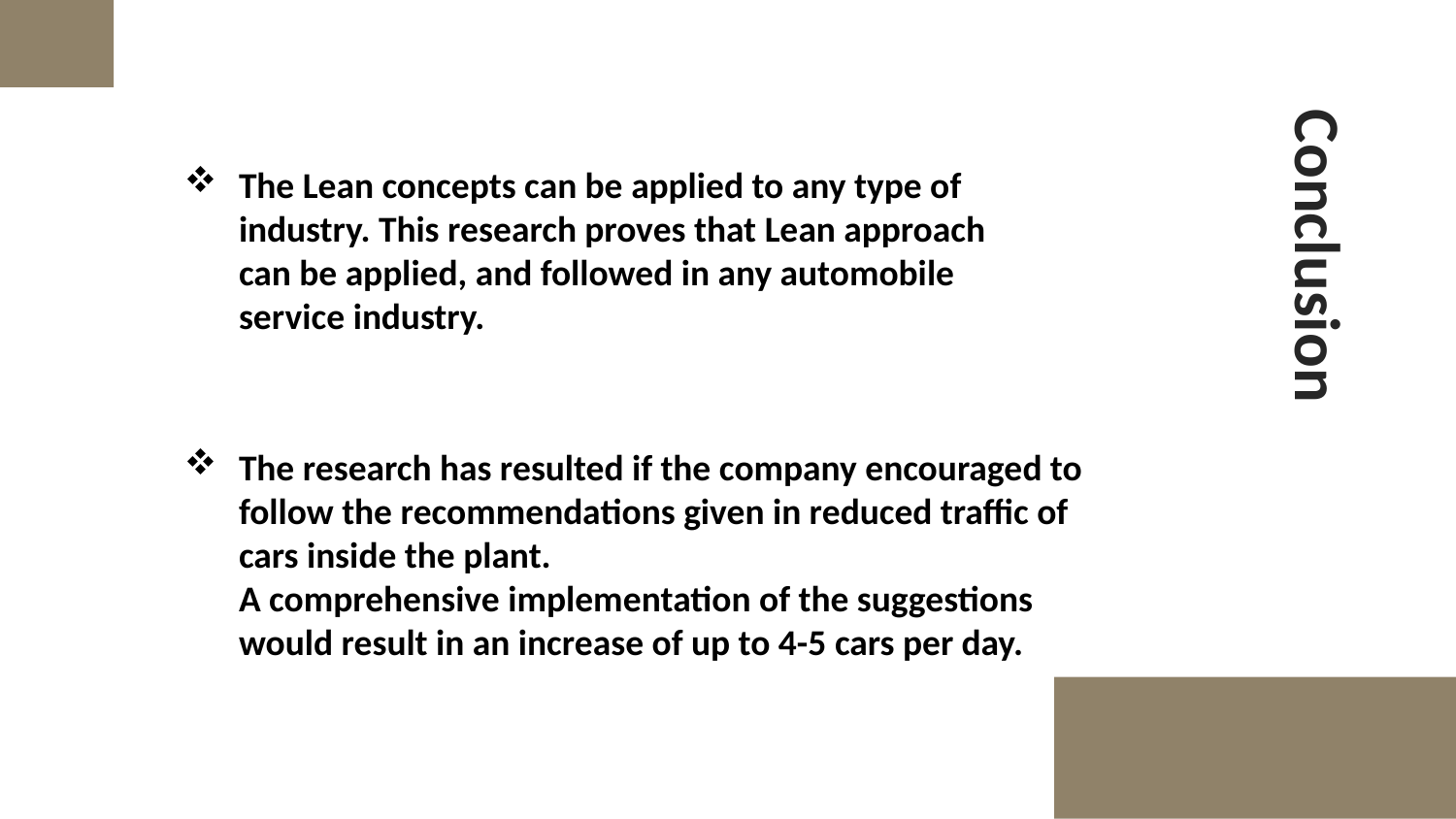

The Lean concepts can be applied to any type of industry. This research proves that Lean approach can be applied, and followed in any automobile service industry.
Conclusion
The research has resulted if the company encouraged to follow the recommendations given in reduced traffic of cars inside the plant.
A comprehensive implementation of the suggestions would result in an increase of up to 4-5 cars per day.